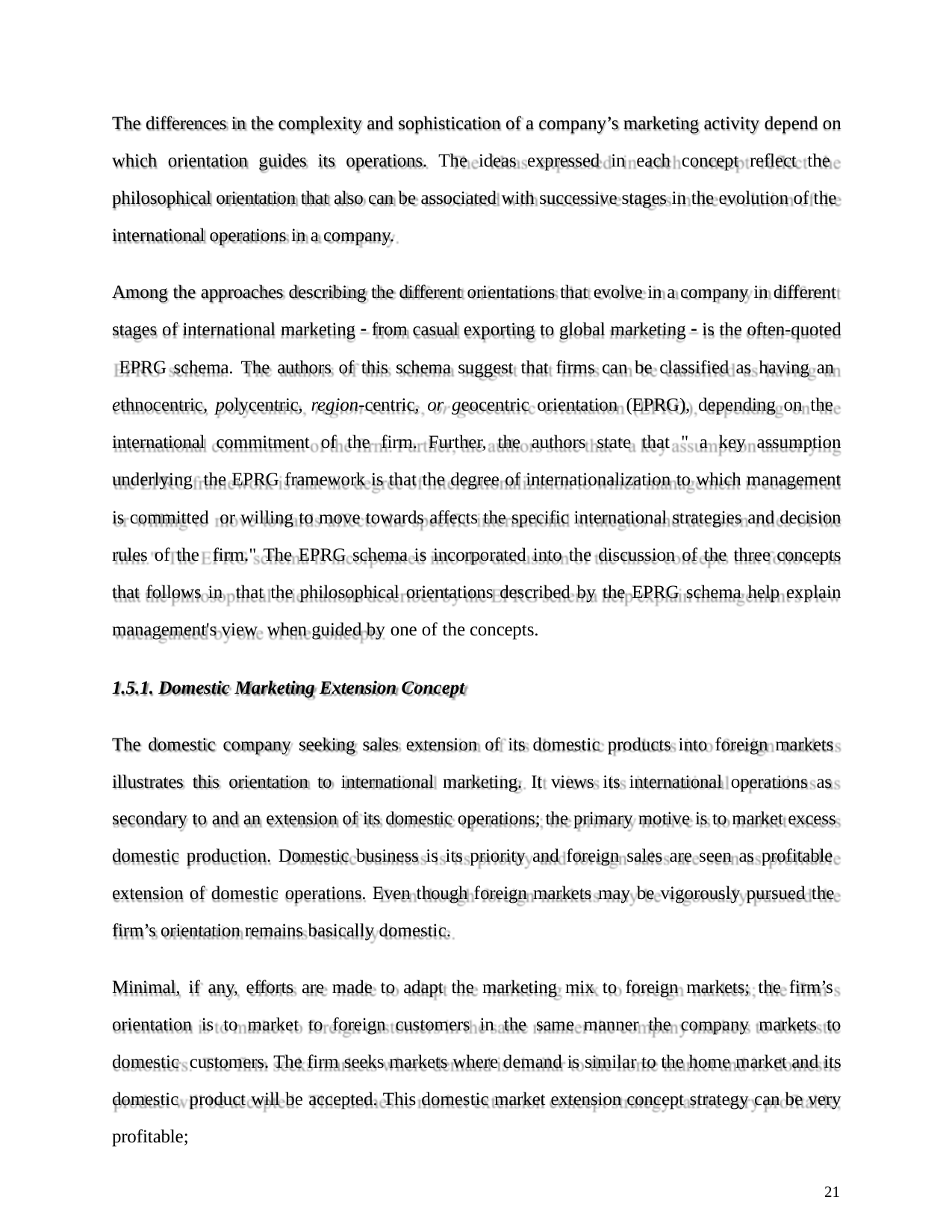

The differences in the complexity and sophistication of a company’s marketing activity depend on
which orientation guides its operations. The ideas expressed in each concept reflect the  philosophical orientation that also can be associated with successive stages in the evolution of the  international operations in a company.

Among the approaches describing the different orientations that evolve in a company in different  stages of international marketing − from casual exporting to global marketing − is the often-quoted  EPRG schema. The authors of this schema suggest that firms can be classified as having an  ethnocentric, polycentric, region-centric, or geocentric orientation (EPRG), depending on the  international commitment of the firm. Further, the authors state that " a key assumption underlying  the EPRG framework is that the degree of internationalization to which management is committed  or willing to move towards affects the specific international strategies and decision rules of the  firm." The EPRG schema is incorporated into the discussion of the three concepts that follows in  that the philosophical orientations described by the EPRG schema help explain management's view  when guided by one of the concepts.

1.5.1. Domestic Marketing Extension Concept

The domestic company seeking sales extension of its domestic products into foreign markets  illustrates this orientation to international marketing. It views its international operations as  secondary to and an extension of its domestic operations; the primary motive is to market excess  domestic production. Domestic business is its priority and foreign sales are seen as profitable  extension of domestic operations. Even though foreign markets may be vigorously pursued the  firm’s orientation remains basically domestic.

Minimal, if any, efforts are made to adapt the marketing mix to foreign markets; the firm’s  orientation is to market to foreign customers in the same manner the company markets to domestic  customers. The firm seeks markets where demand is similar to the home market and its domestic  product will be accepted. This domestic market extension concept strategy can be very profitable;

21